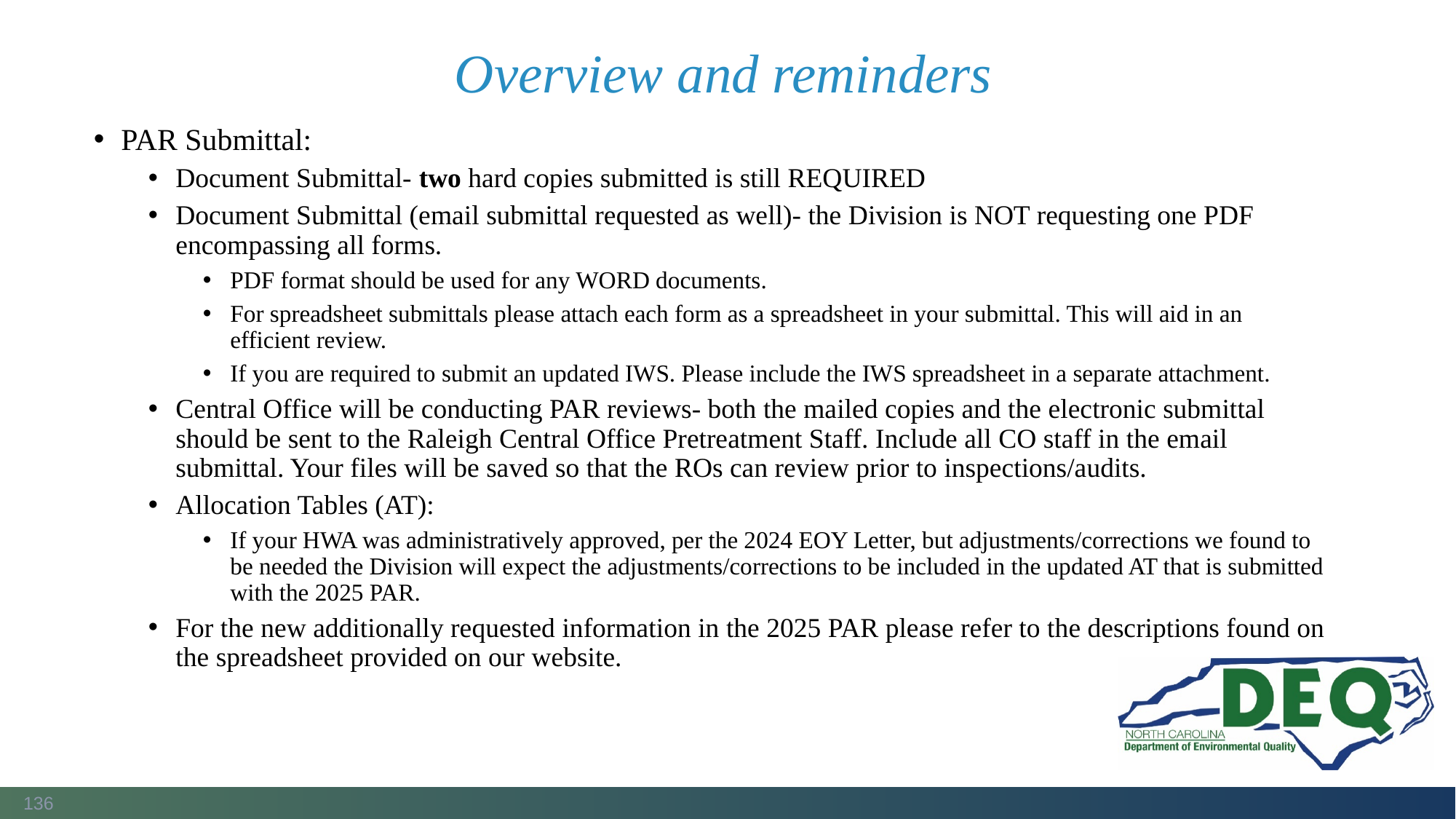

# Overview and reminders
PAR Submittal:
Document Submittal- two hard copies submitted is still REQUIRED
Document Submittal (email submittal requested as well)- the Division is NOT requesting one PDF encompassing all forms.
PDF format should be used for any WORD documents.
For spreadsheet submittals please attach each form as a spreadsheet in your submittal. This will aid in an efficient review.
If you are required to submit an updated IWS. Please include the IWS spreadsheet in a separate attachment.
Central Office will be conducting PAR reviews- both the mailed copies and the electronic submittal should be sent to the Raleigh Central Office Pretreatment Staff. Include all CO staff in the email submittal. Your files will be saved so that the ROs can review prior to inspections/audits.
Allocation Tables (AT):
If your HWA was administratively approved, per the 2024 EOY Letter, but adjustments/corrections we found to be needed the Division will expect the adjustments/corrections to be included in the updated AT that is submitted with the 2025 PAR.
For the new additionally requested information in the 2025 PAR please refer to the descriptions found on the spreadsheet provided on our website.
136